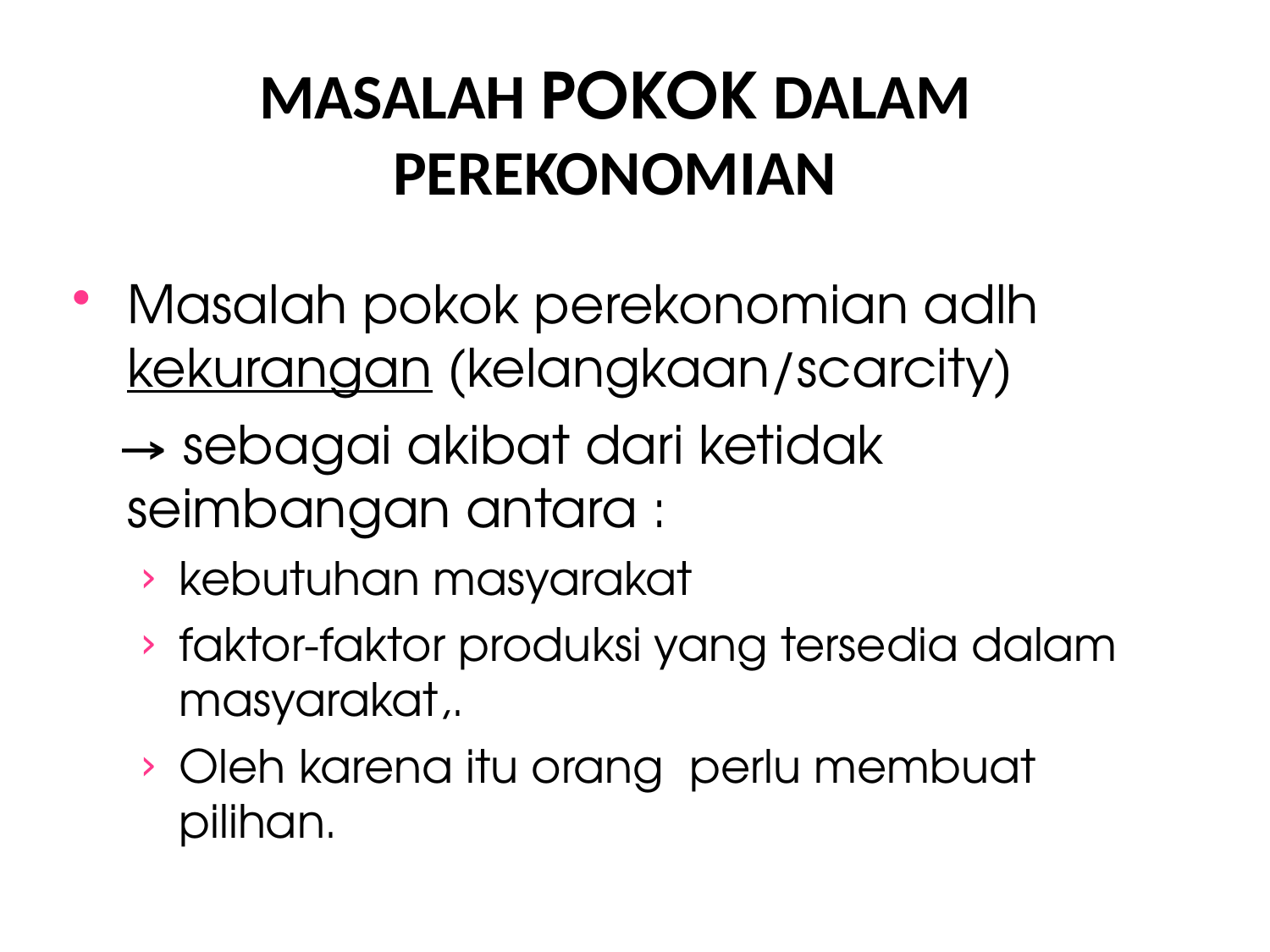

MASALAH POKOK DALAM PEREKONOMIAN
Masalah pokok perekonomian adlh kekurangan (kelangkaan/scarcity)‏
   → sebagai akibat dari ketidak seimbangan antara :
kebutuhan masyarakat
faktor-faktor produksi yang tersedia dalam masyarakat,.
Oleh karena itu orang  perlu membuat pilihan.pilihan